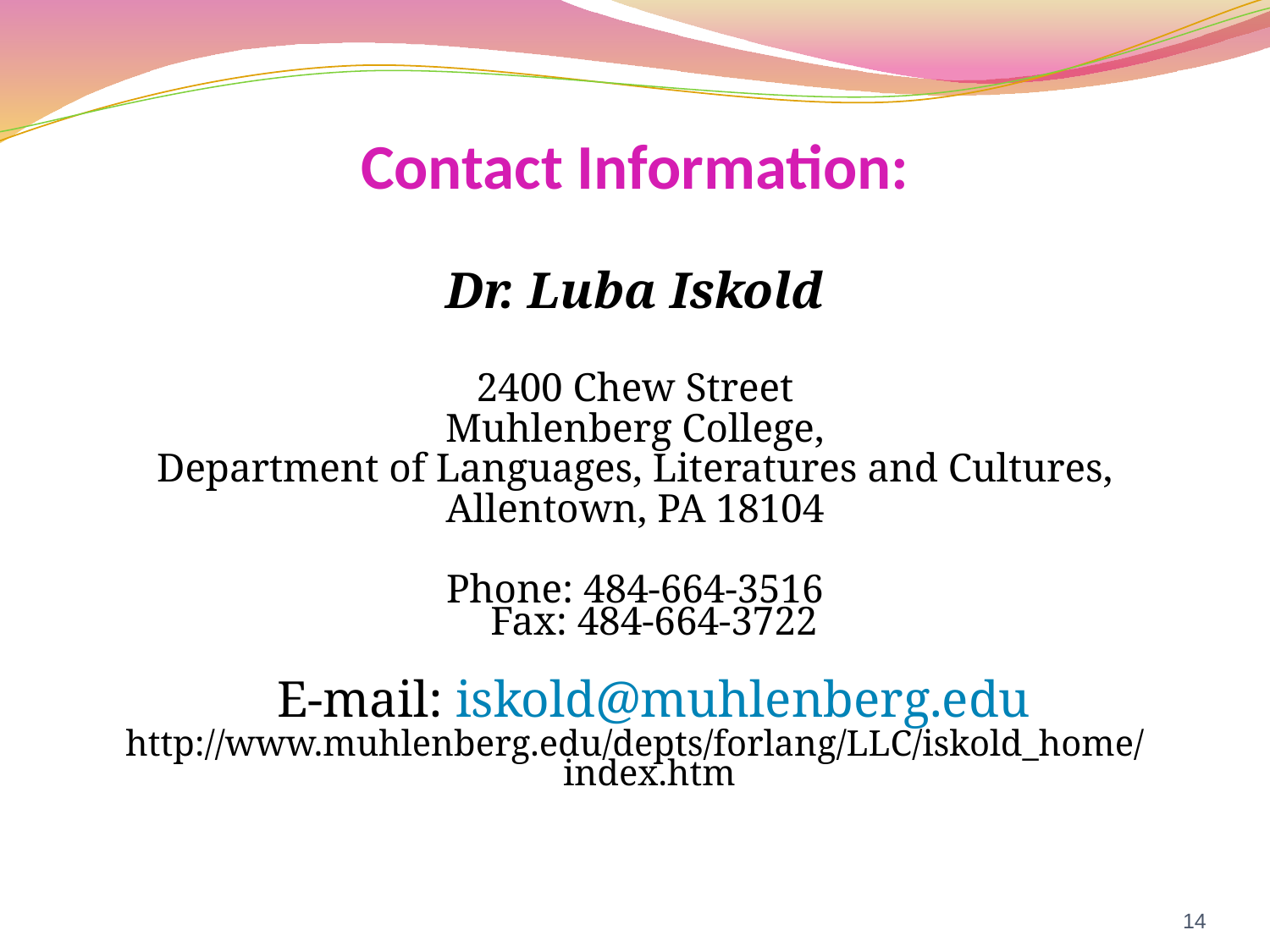

# Contact Information:
Dr. Luba Iskold

2400 Chew Street
Muhlenberg College,
Department of Languages, Literatures and Cultures,
Allentown, PA 18104

Phone: 484-664-3516
Fax: 484-664-3722
E-mail: iskold@muhlenberg.edu
http://www.muhlenberg.edu/depts/forlang/LLC/iskold_home/index.htm

14